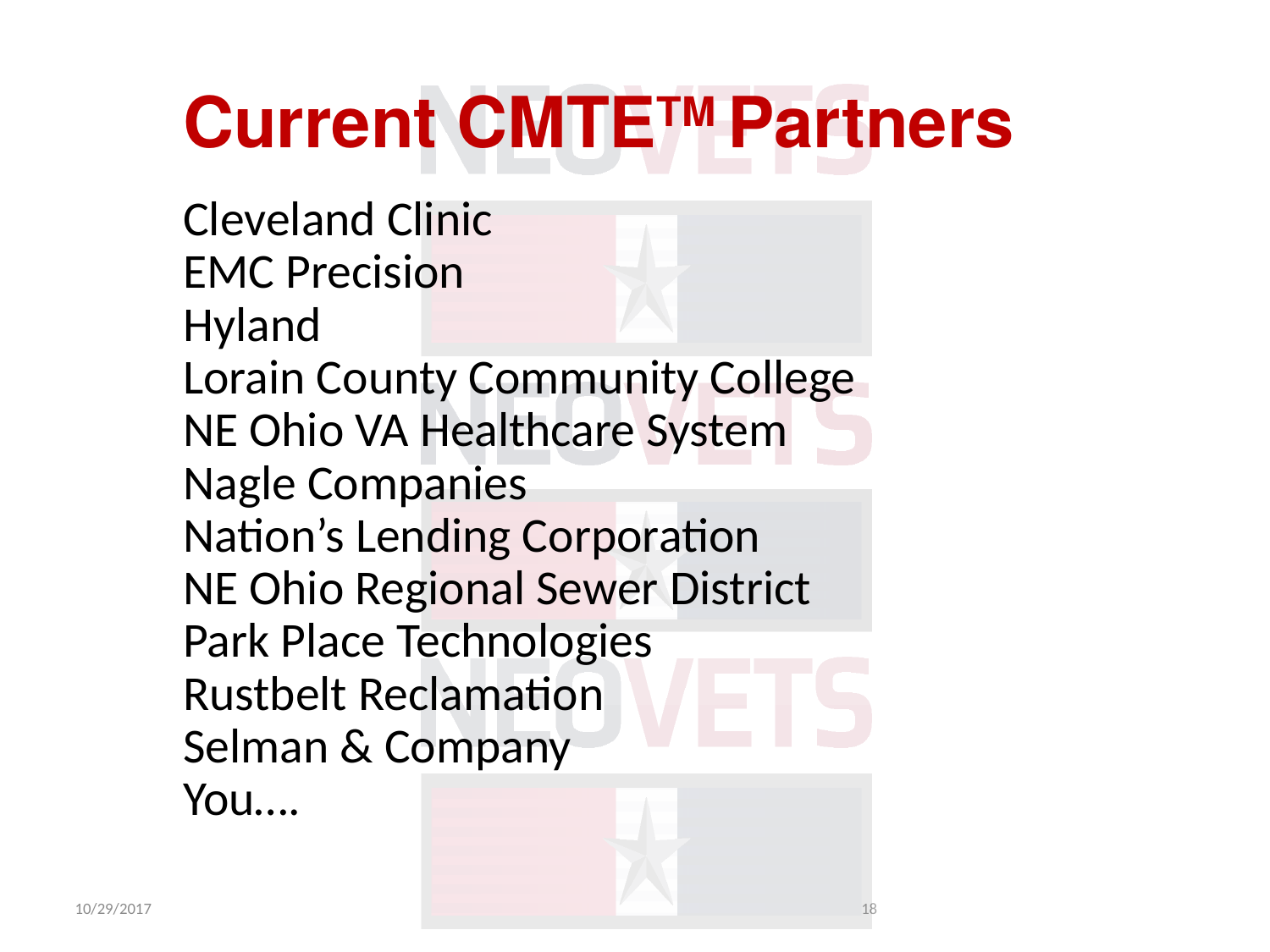

Current CMTETM Partners
Cleveland Clinic
EMC Precision
Hyland
Lorain County Community College
NE Ohio VA Healthcare System
Nagle Companies
Nation’s Lending Corporation
NE Ohio Regional Sewer District
Park Place Technologies
Rustbelt Reclamation
Selman & Company
You….